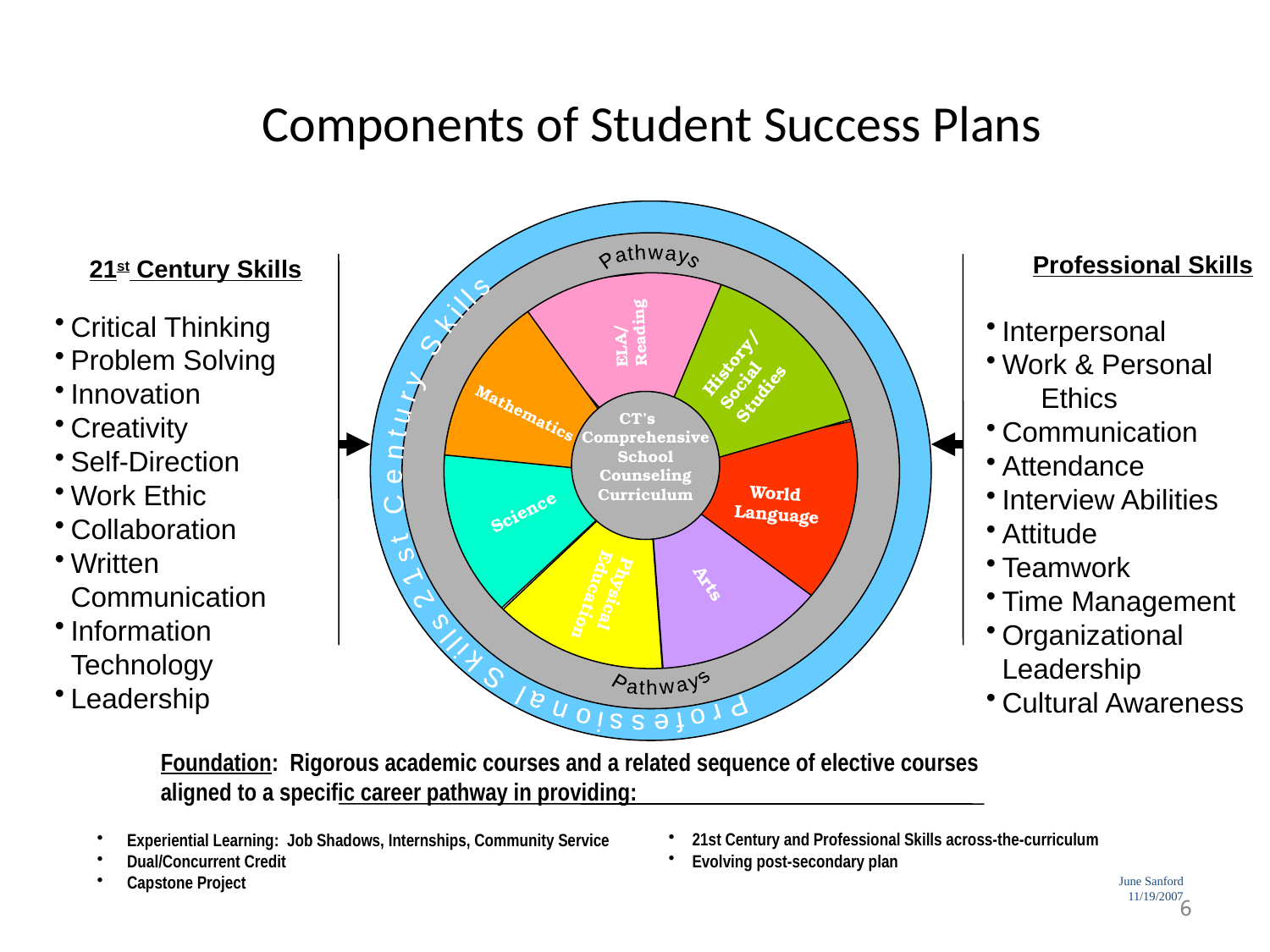

# Components of Student Success Plans

     21st Century Skills                                                                       Professional Skills
21st Century Skills

Critical Thinking
Problem Solving
Innovation
Creativity
Self-Direction
Work Ethic
Collaboration
Written Communication
Information Technology
Leadership

Professional Skills

Interpersonal
Work & Personal
       Ethics
Communication
Attendance
Interview Abilities
Attitude
Teamwork
Time Management
Organizational Leadership
Cultural Awareness

Pathways

ELA/
Reading

History/
Social Studies

Mathematics

CT’s    Comprehensive School Counseling Curriculum

World
Language
Science
Arts
Physical
Education
Pathways
Foundation:  Rigorous academic courses and a related sequence of elective courses
aligned to a specific career pathway in providing:

21st Century and Professional Skills across-the-curriculum
Evolving post-secondary plan
Experiential Learning:  Job Shadows, Internships, Community Service
Dual/Concurrent Credit
Capstone Project
June Sanford
11/19/2007
6